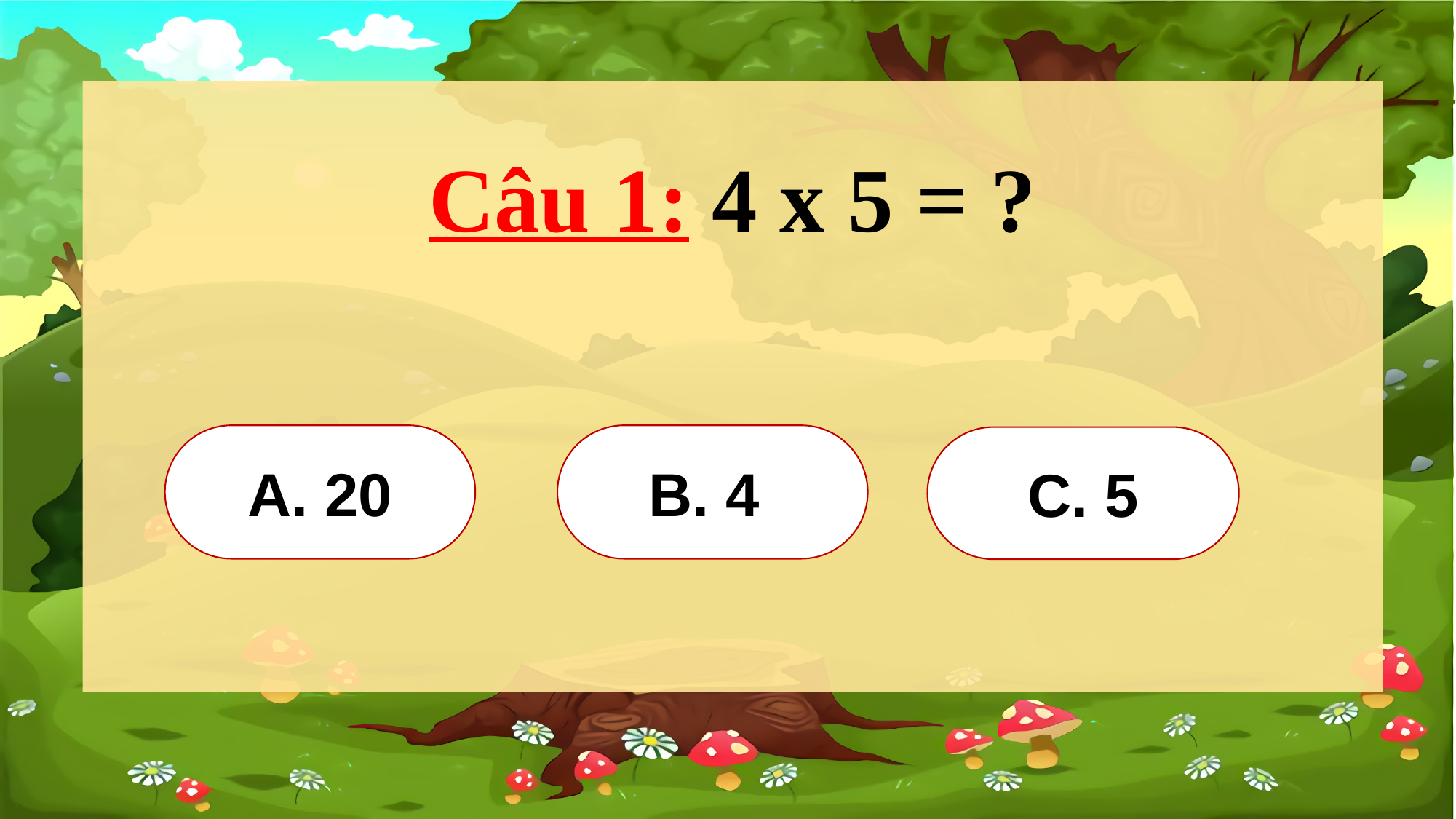

Câu 1: 4 x 5 = ?

A. 20
B. 4
C. 5